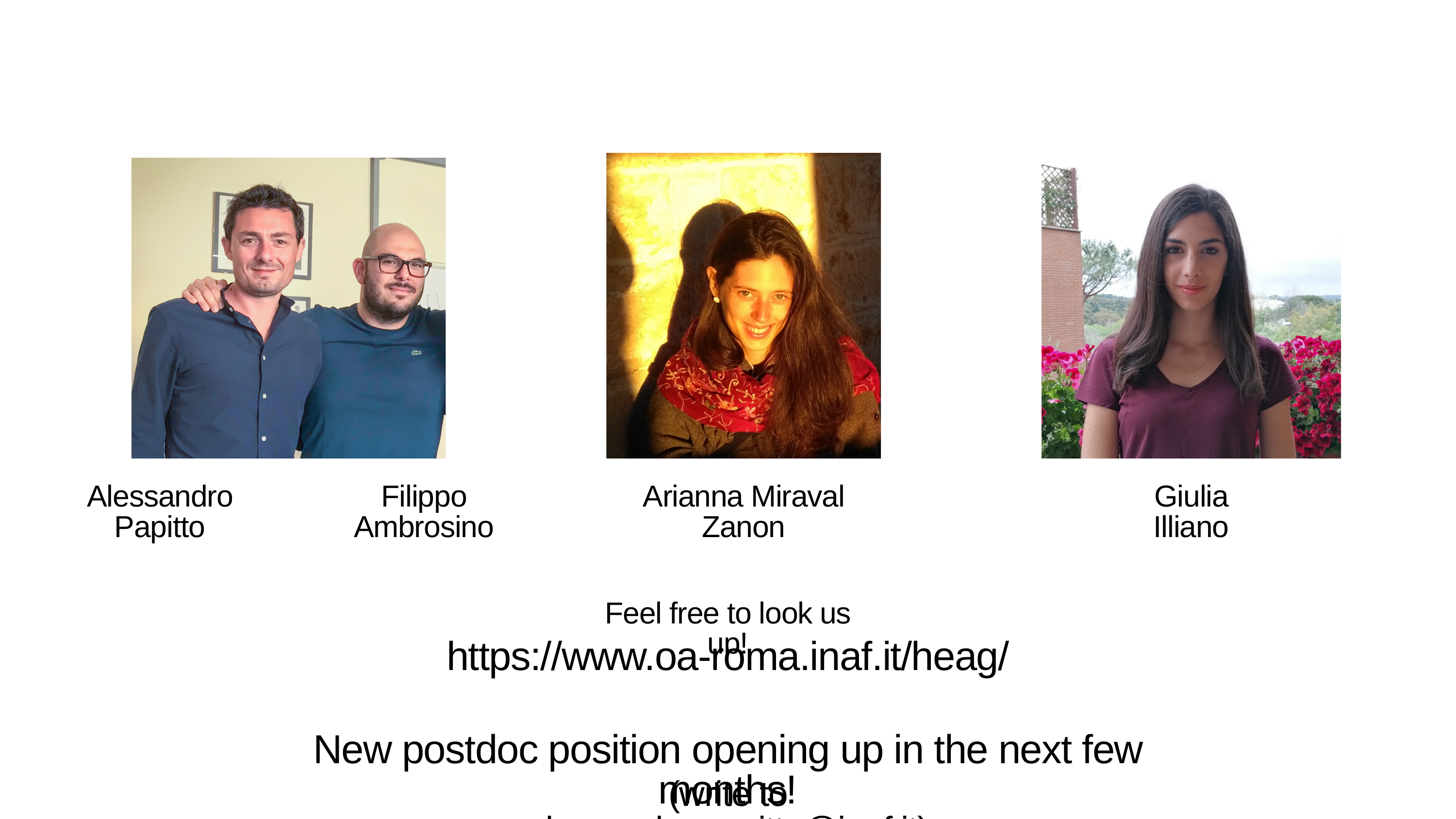

Alessandro Papitto
Filippo Ambrosino
Arianna Miraval Zanon
Giulia Illiano
Feel free to look us up!
https://www.oa-roma.inaf.it/heag/
New postdoc position opening up in the next few months!
(write to alessandro.papitto@inaf.it)